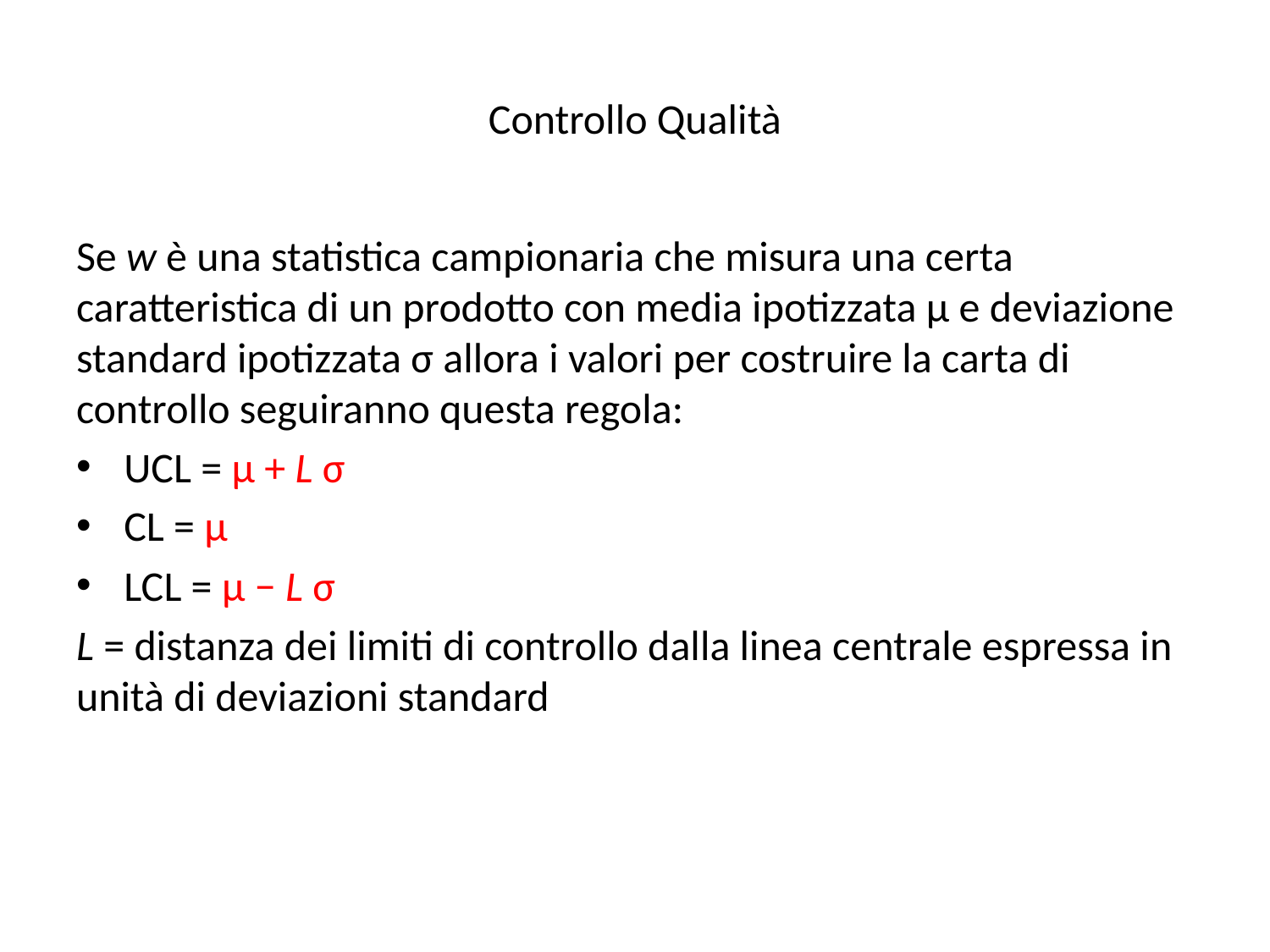

# Controllo Qualità
Se w è una statistica campionaria che misura una certa caratteristica di un prodotto con media ipotizzata μ e deviazione standard ipotizzata σ allora i valori per costruire la carta di controllo seguiranno questa regola:
UCL = μ + L σ
CL = μ
LCL = μ − L σ
L = distanza dei limiti di controllo dalla linea centrale espressa in unità di deviazioni standard